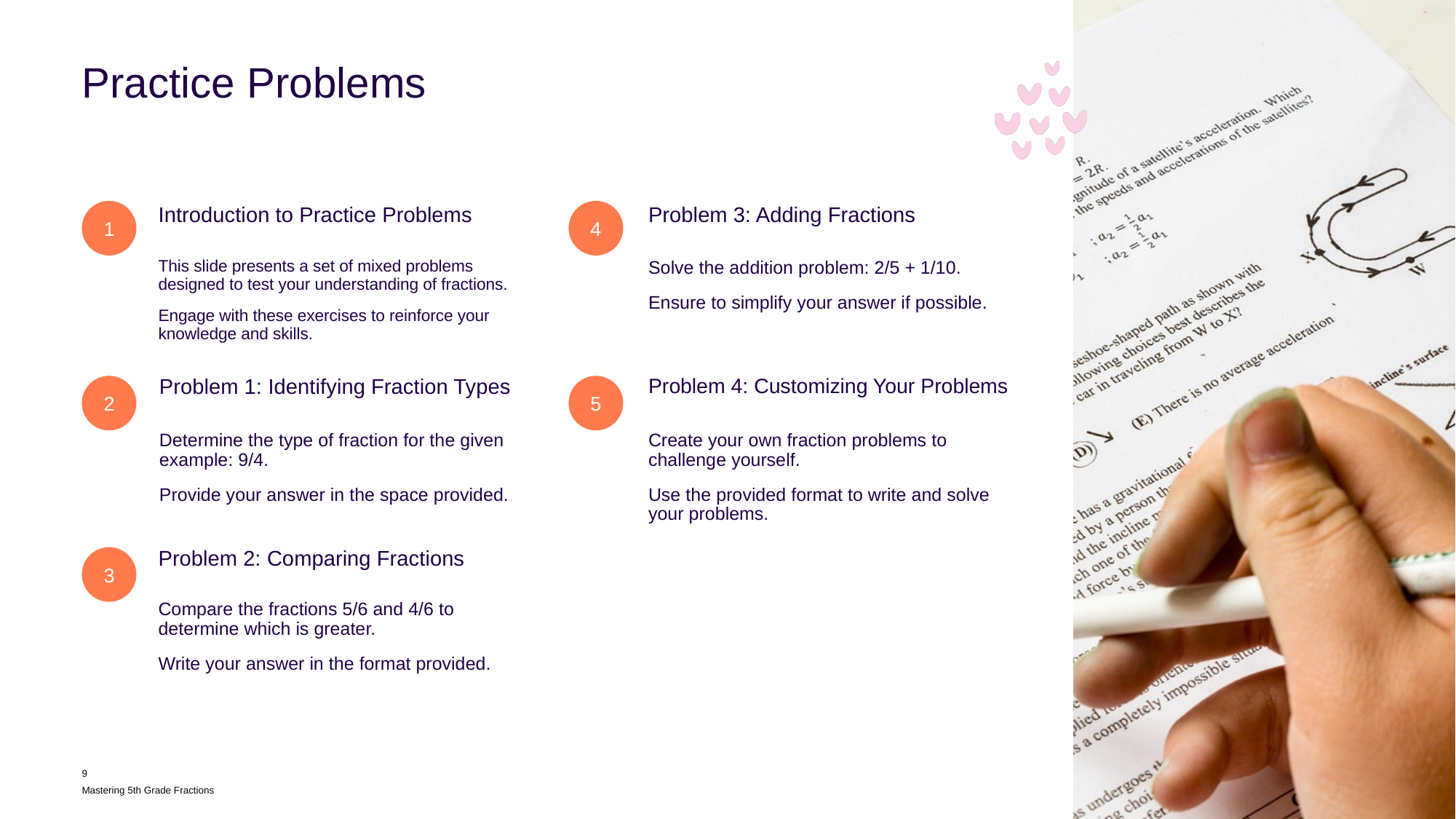

Practice Problems

1

4
Introduction to Practice Problems
Problem 3: Adding Fractions
This slide presents a set of mixed problems designed to test your understanding of fractions.
Engage with these exercises to reinforce your knowledge and skills.
Solve the addition problem: 2/5 + 1/10.
Ensure to simplify your answer if possible.

2
Problem 1: Identifying Fraction Types

5
Problem 4: Customizing Your Problems
Determine the type of fraction for the given example: 9/4.
Provide your answer in the space provided.
Create your own fraction problems to challenge yourself.
Use the provided format to write and solve your problems.

3
Problem 2: Comparing Fractions
Compare the fractions 5/6 and 4/6 to determine which is greater.
Write your answer in the format provided.

9
Mastering 5th Grade Fractions